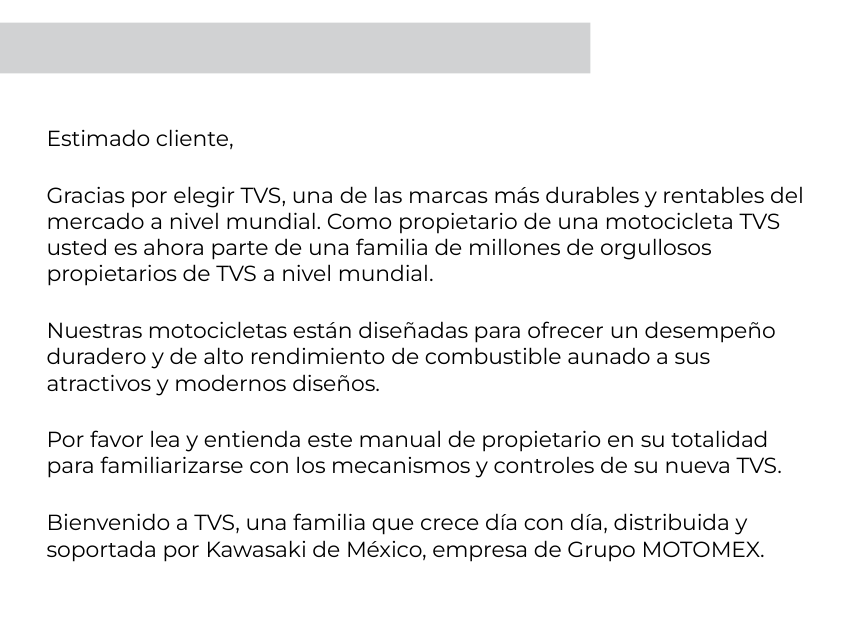

Estimado cliente,

Gracias por elegir TVS, una de las marcas más durables y rentables del mercado a nivel mundial. Como propietario de una motocicleta TVS usted es ahora parte de una familia de millones de orgullosos propietarios de TVS a nivel mundial.

Nuestras motocicletas están diseñadas para ofrecer un desempeño duradero y de alto rendimiento de combustible aunado a sus atractivos y modernos diseños.

Por favor lea y entienda este manual de propietario en su totalidad para familiarizarse con los mecanismos y controles de su nueva TVS.

Bienvenido a TVS, una familia que crece día con día, distribuida y soportada por Kawasaki de México, empresa de Grupo MOTOMEX.